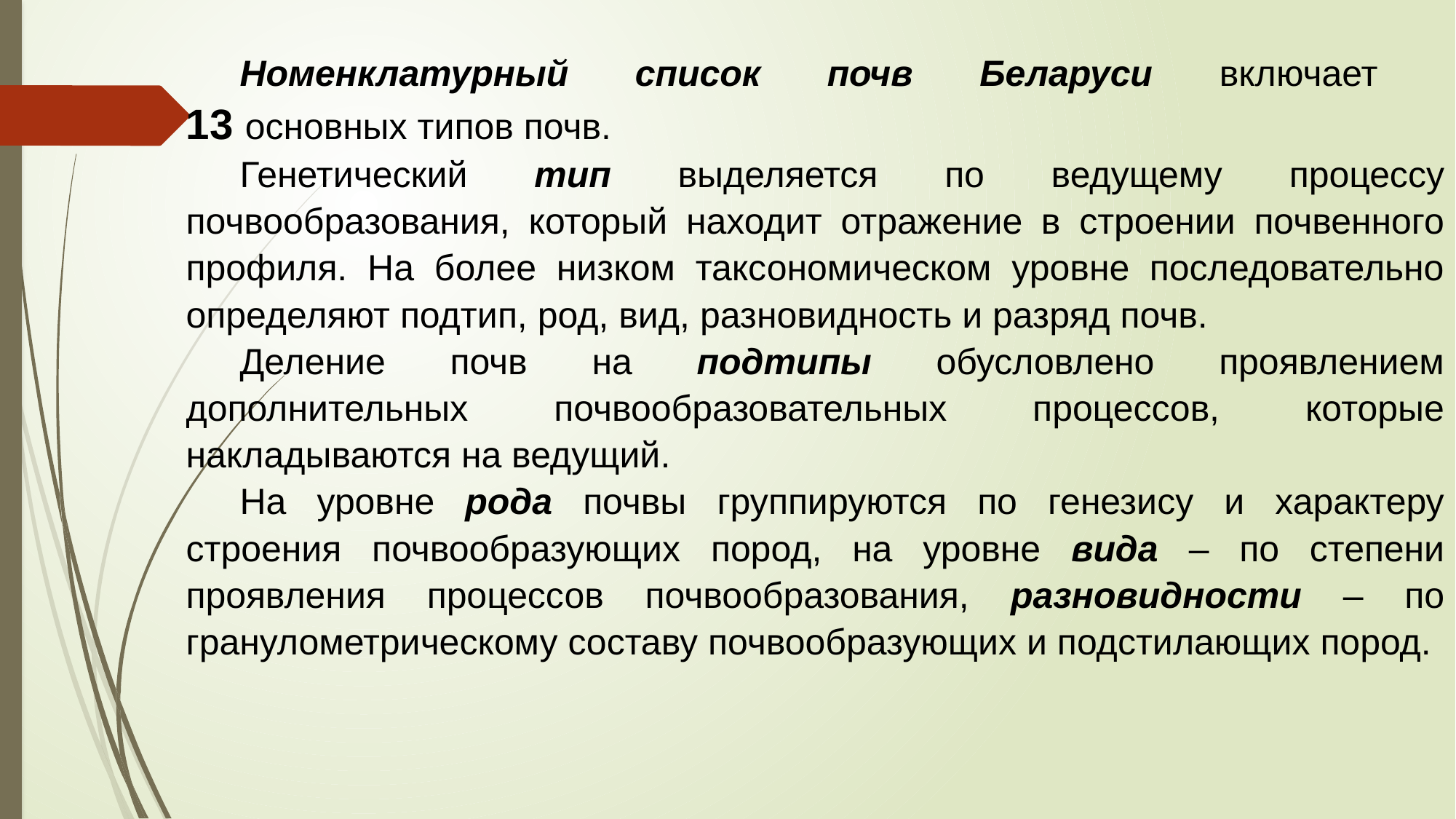

Номенклатурный список почв Беларуси включает
13 основных типов почв.
Генетический тип выделяется по ведущему процессу почвообразования, который находит отражение в строении почвенного профиля. На более низком таксономическом уровне последовательно определяют подтип, род, вид, разновидность и разряд почв.
Деление почв на подтипы обусловлено проявлением дополнительных почвообразовательных процессов, которые накладываются на ведущий.
На уровне рода почвы группируются по генезису и характеру строения почвообразующих пород, на уровне вида – по степени проявления процессов почвообразования, разновидности – по гранулометрическому составу почвообразующих и подстилающих пород.